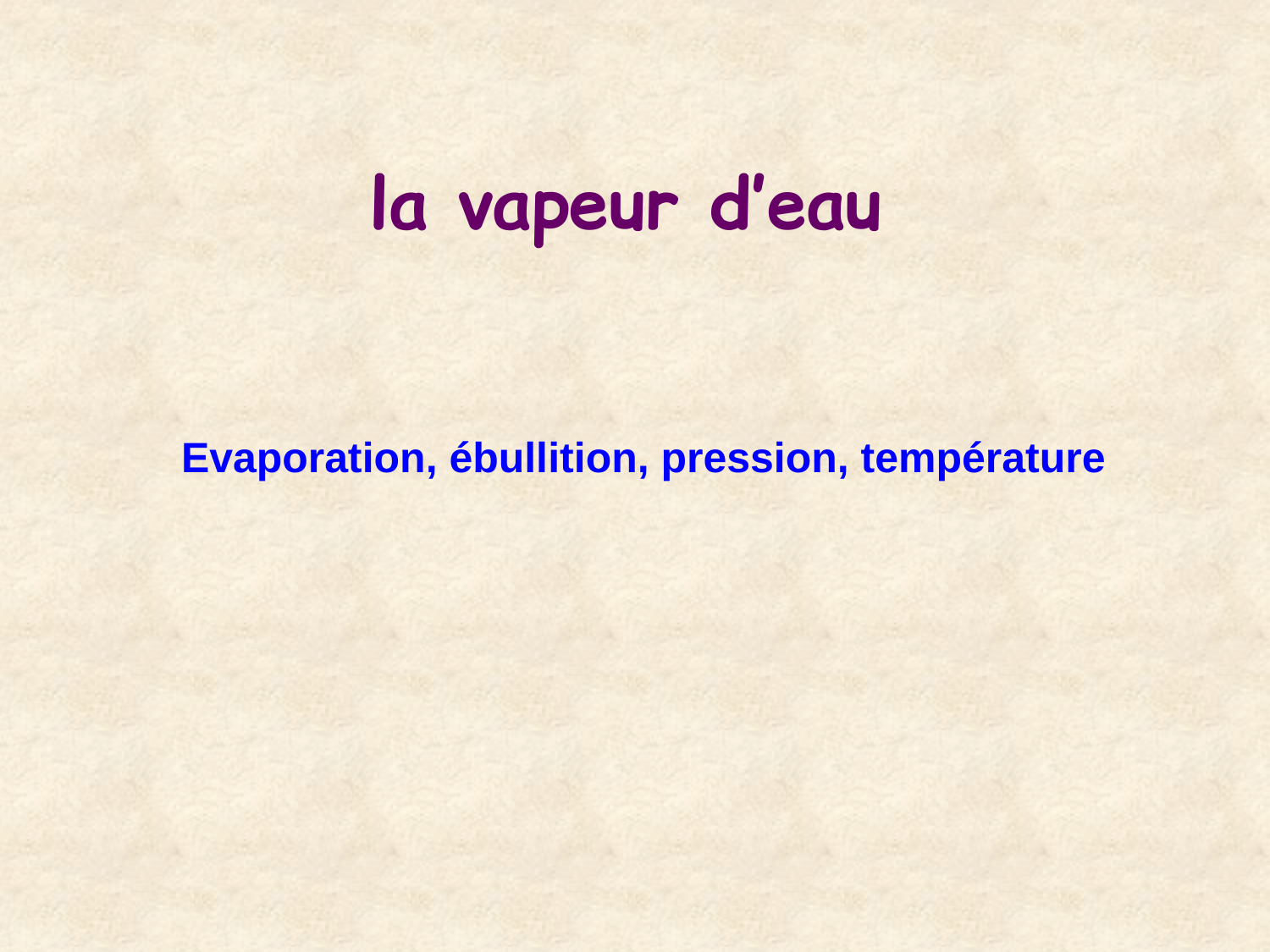

la vapeur d’eau

Evaporation, ébullition, pression, température